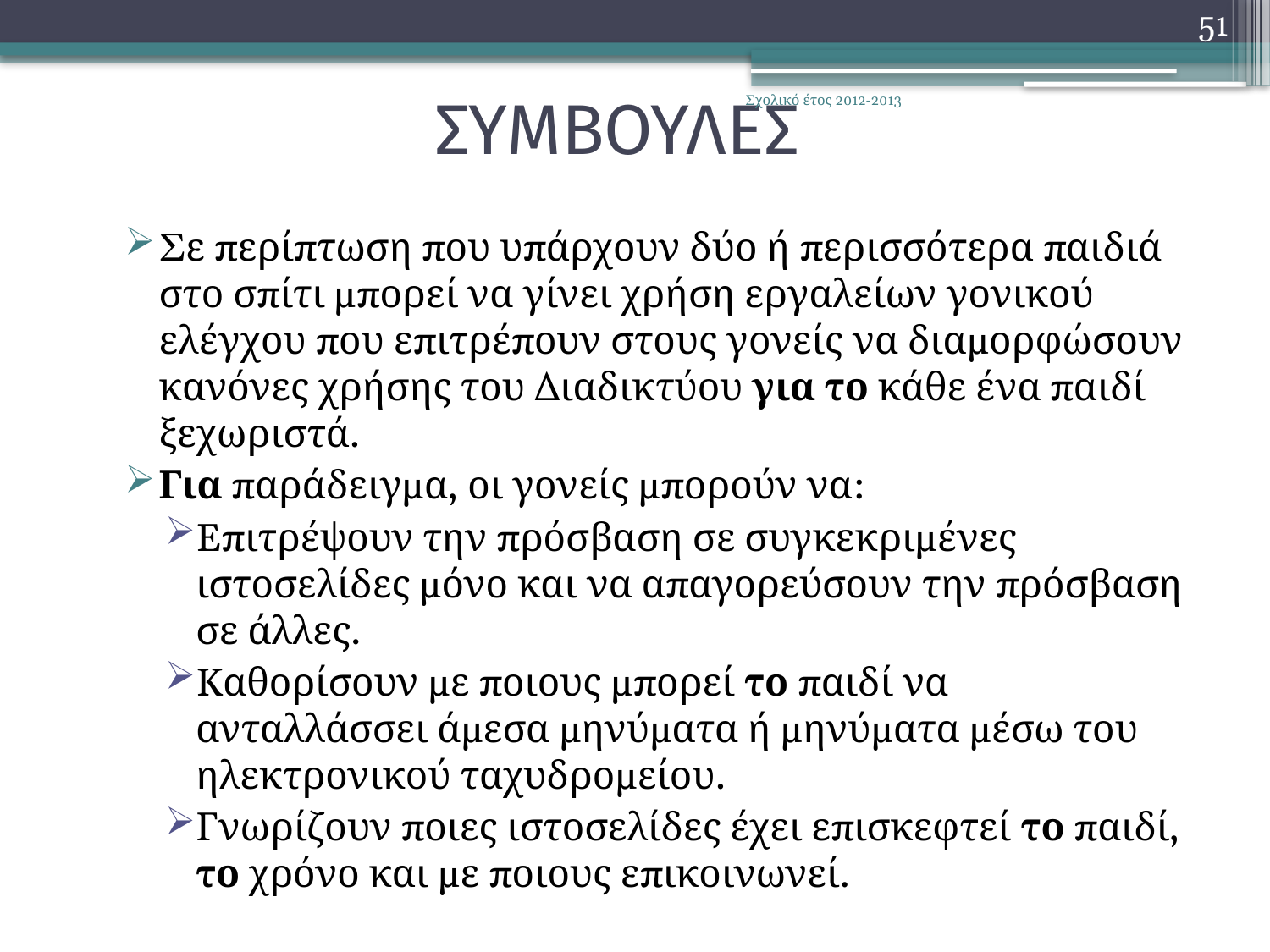

51
# ΣΥΜΒΟΥΛΕΣ
Σχολικό έτος 2012-2013
Σε περίπτωση που υπάρχουν δύο ή περισσότερα παιδιά στο σπίτι μπορεί να γίνει χρήση εργαλείων γονικού ελέγχου που επιτρέπουν στους γονείς να διαμορφώσουν κανόνες χρήσης του Διαδικτύου για το κάθε ένα παιδί ξεχωριστά.
Για παράδειγμα, οι γονείς μπορούν να:
Επιτρέψουν την πρόσβαση σε συγκεκριμένες ιστοσελίδες μόνο και να απαγορεύσουν την πρόσβαση σε άλλες.
Καθορίσουν με ποιους μπορεί το παιδί να ανταλλάσσει άμεσα μηνύματα ή μηνύματα μέσω του ηλεκτρονικού ταχυδρομείου.
Γνωρίζουν ποιες ιστοσελίδες έχει επισκεφτεί το παιδί, το χρόνο και με ποιους επικοινωνεί.